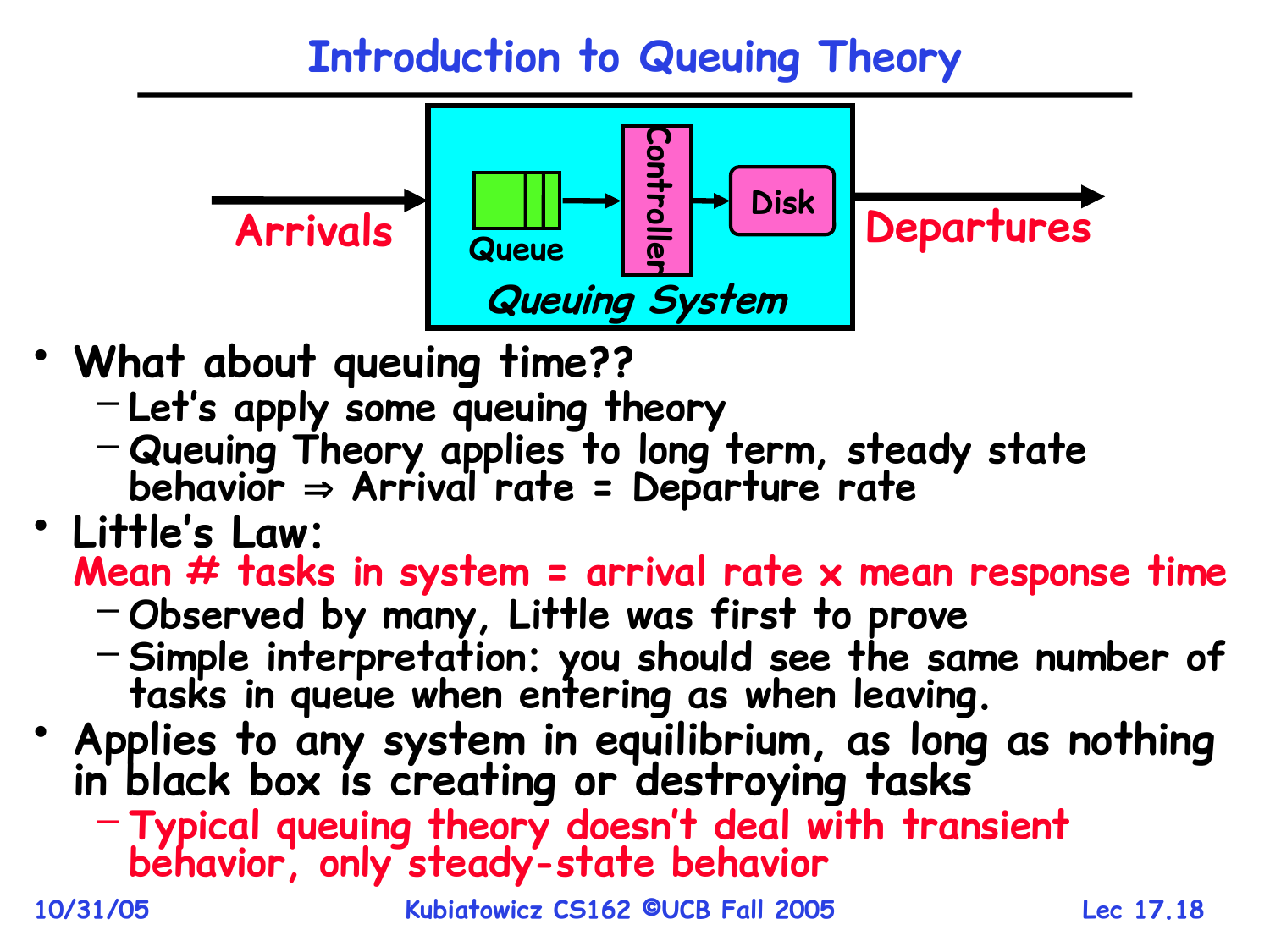

# Introduction to Queuing Theory

Departures

Arrivals

Queuing System
Controller

Disk

Queue

What about queuing time??
Let’s apply some queuing theory
Queuing Theory applies to long term, steady state behavior ⇒ Arrival rate = Departure rate
Little’s Law:
Mean # tasks in system = arrival rate x mean response time
Observed by many, Little was first to prove
Simple interpretation: you should see the same number of tasks in queue when entering as when leaving.
Applies to any system in equilibrium, as long as nothing in black box is creating or destroying tasks
Typical queuing theory doesn’t deal with transient behavior, only steady-state behavior